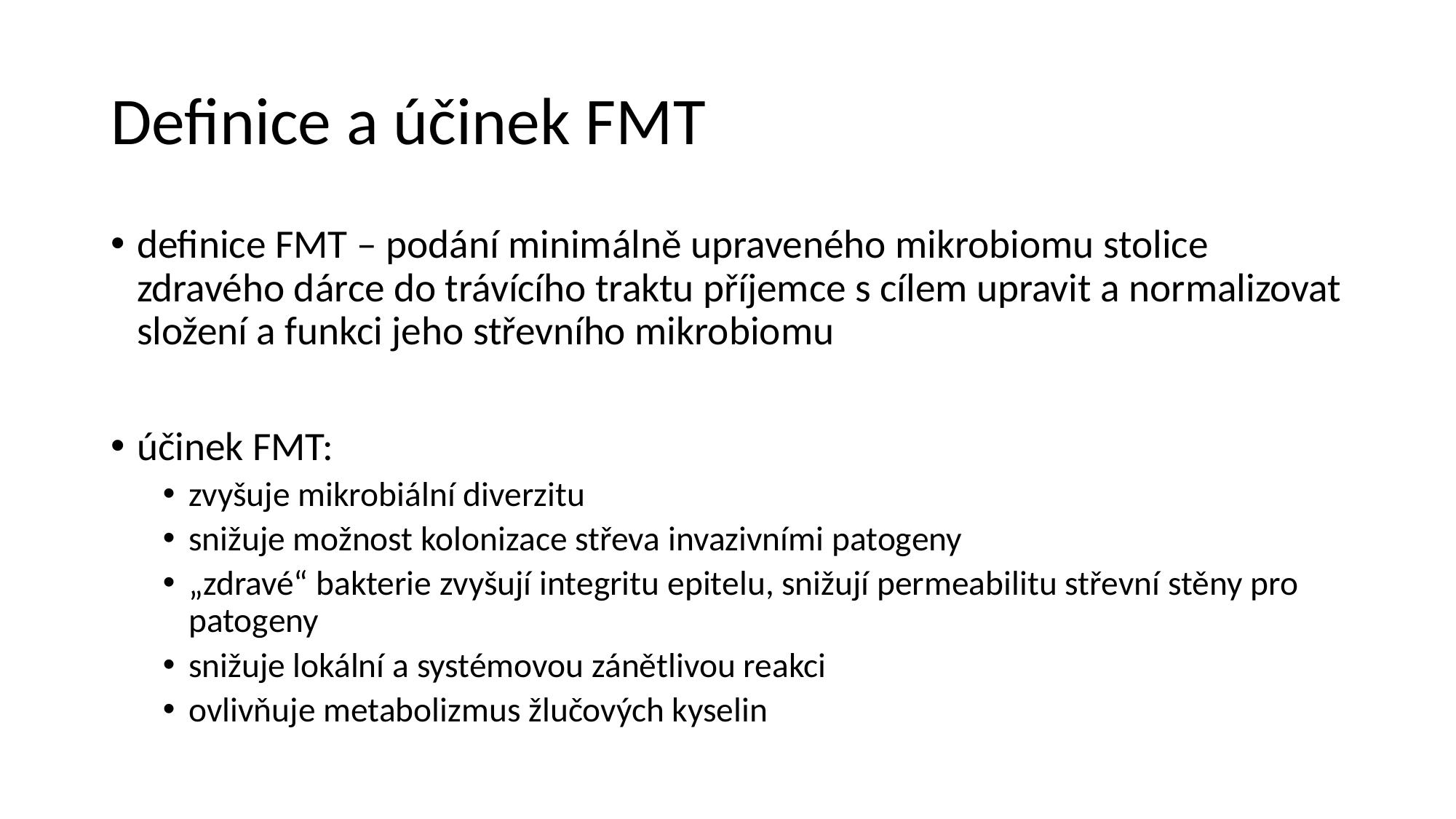

# Definice a účinek FMT
definice FMT – podání minimálně upraveného mikrobiomu stolice zdravého dárce do trávícího traktu příjemce s cílem upravit a normalizovat složení a funkci jeho střevního mikrobiomu

účinek FMT:
zvyšuje mikrobiální diverzitu
snižuje možnost kolonizace střeva invazivními patogeny
„zdravé“ bakterie zvyšují integritu epitelu, snižují permeabilitu střevní stěny pro patogeny
snižuje lokální a systémovou zánětlivou reakci
ovlivňuje metabolizmus žlučových kyselin